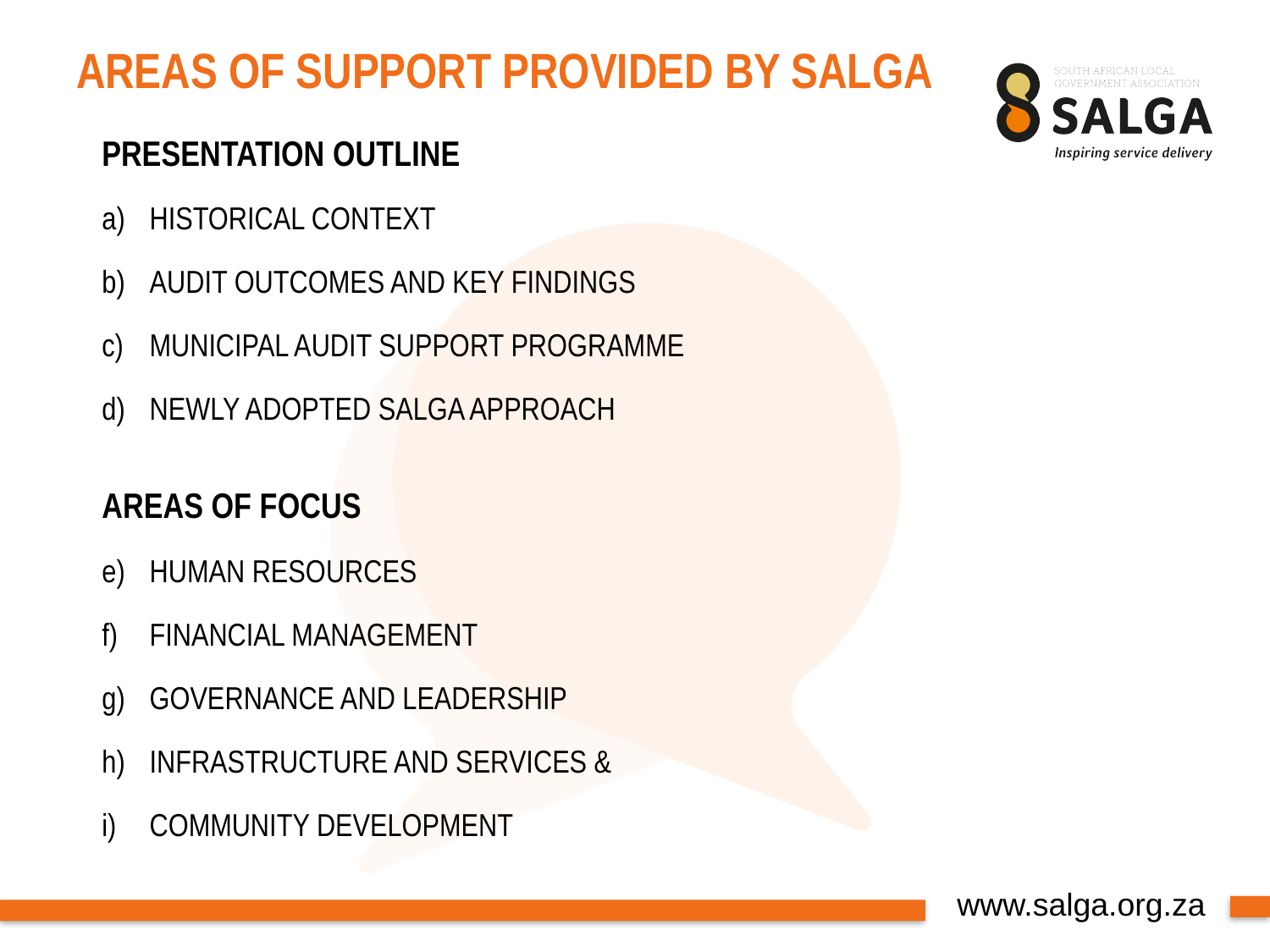

# AREAS OF SUPPORT PROVIDED BY SALGA
PRESENTATION OUTLINE
HISTORICAL CONTEXT
AUDIT OUTCOMES AND KEY FINDINGS
MUNICIPAL AUDIT SUPPORT PROGRAMME
NEWLY ADOPTED SALGA APPROACH

AREAS OF FOCUS
HUMAN RESOURCES
FINANCIAL MANAGEMENT
GOVERNANCE AND LEADERSHIP
INFRASTRUCTURE AND SERVICES &
COMMUNITY DEVELOPMENT